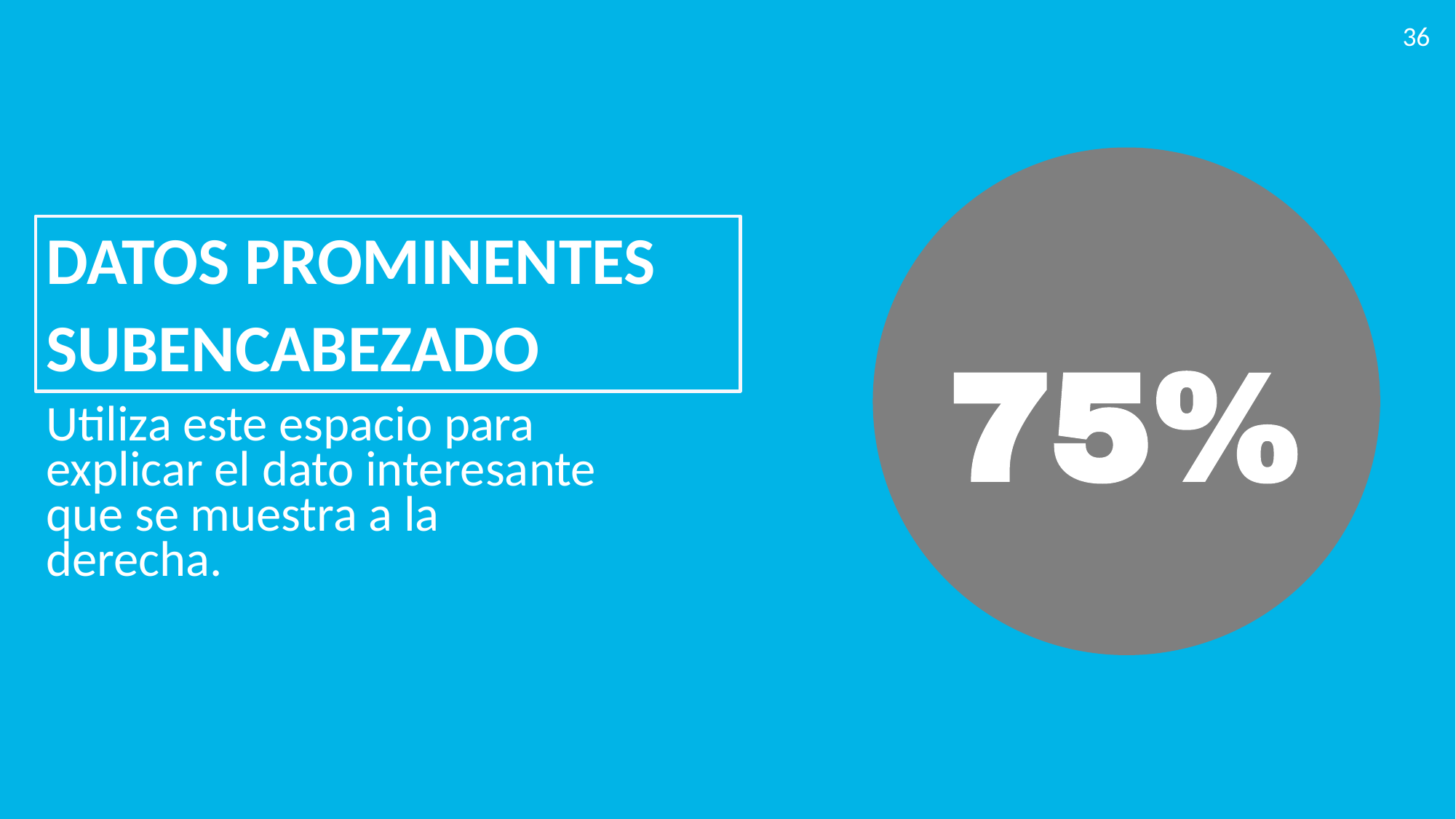

36

DATOS PROMINENTES
SUBENCABEZADO
75%
Utiliza este espacio para explicar el dato interesante que se muestra a la derecha.